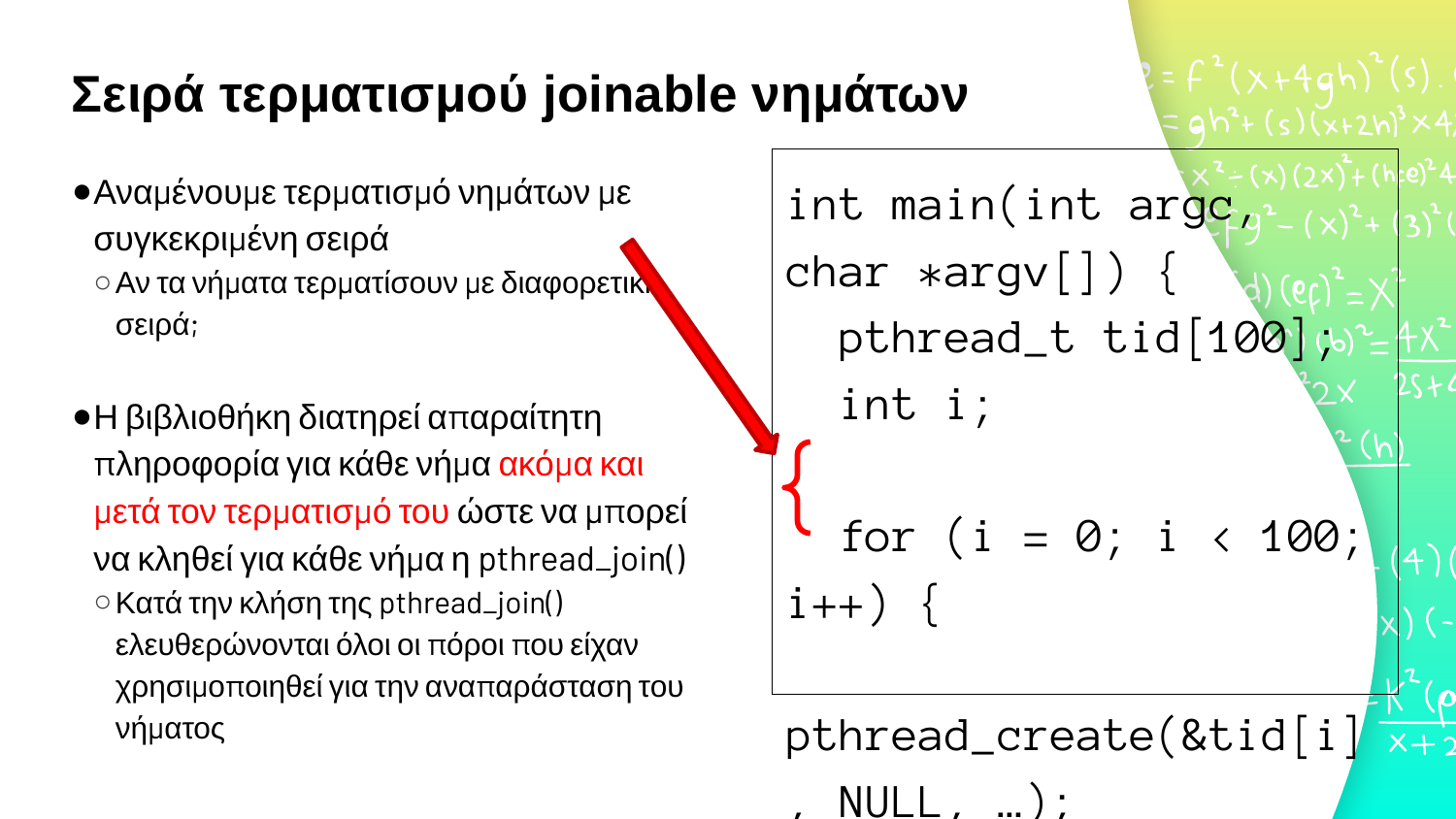

# Σειρά τερματισμού joinable νημάτων
Αναμένουμε τερματισμό νημάτων με συγκεκριμένη σειρά
Αν τα νήματα τερματίσουν με διαφορετική σειρά;

Η βιβλιοθήκη διατηρεί απαραίτητη πληροφορία για κάθε νήμα ακόμα και μετά τον τερματισμό του ώστε να μπορεί να κληθεί για κάθε νήμα η pthread_join()
Κατά την κλήση της pthread_join() ελευθερώνονται όλοι οι πόροι που είχαν χρησιμοποιηθεί για την αναπαράσταση του νήματος
int main(int argc, char *argv[]) {
  pthread_t tid[100];
  int i;

  for (i = 0; i < 100; i++) {
    pthread_create(&tid[i], NULL, …);
  }

  for (i = 0; i < 100; i++) {
    pthread_join(tid[i], NULL);
  }

  return(0);
}